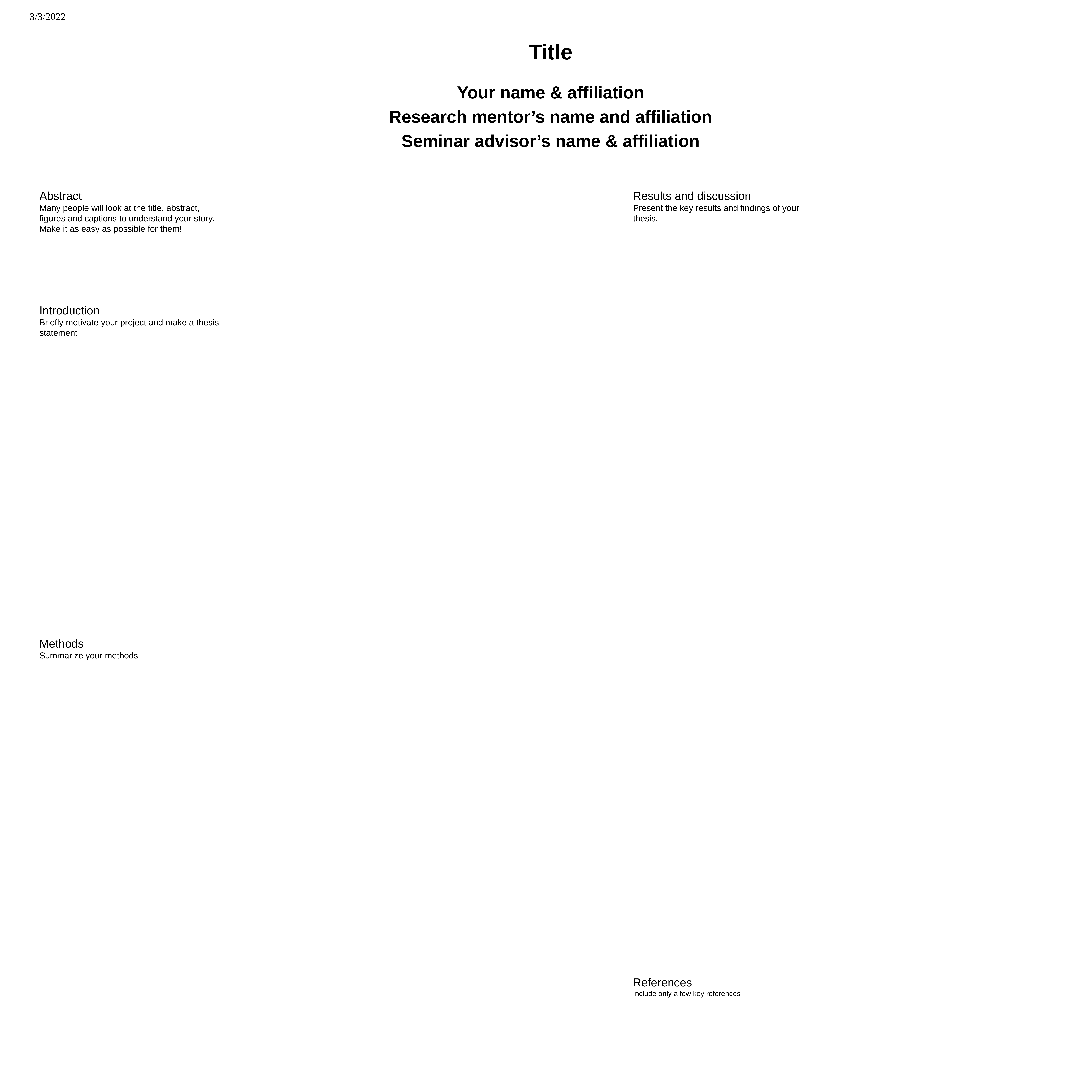

3/3/2022
# Title
Your name & affiliation
Research mentor’s name and affiliation
Seminar advisor’s name & affiliation

Abstract
Many people will look at the title, abstract, figures and captions to understand your story. Make it as easy as possible for them!

Results and discussion
Present the key results and findings of your thesis.
Introduction
Briefly motivate your project and make a thesis statement

Methods
Summarize your methods
References
Include only a few key references